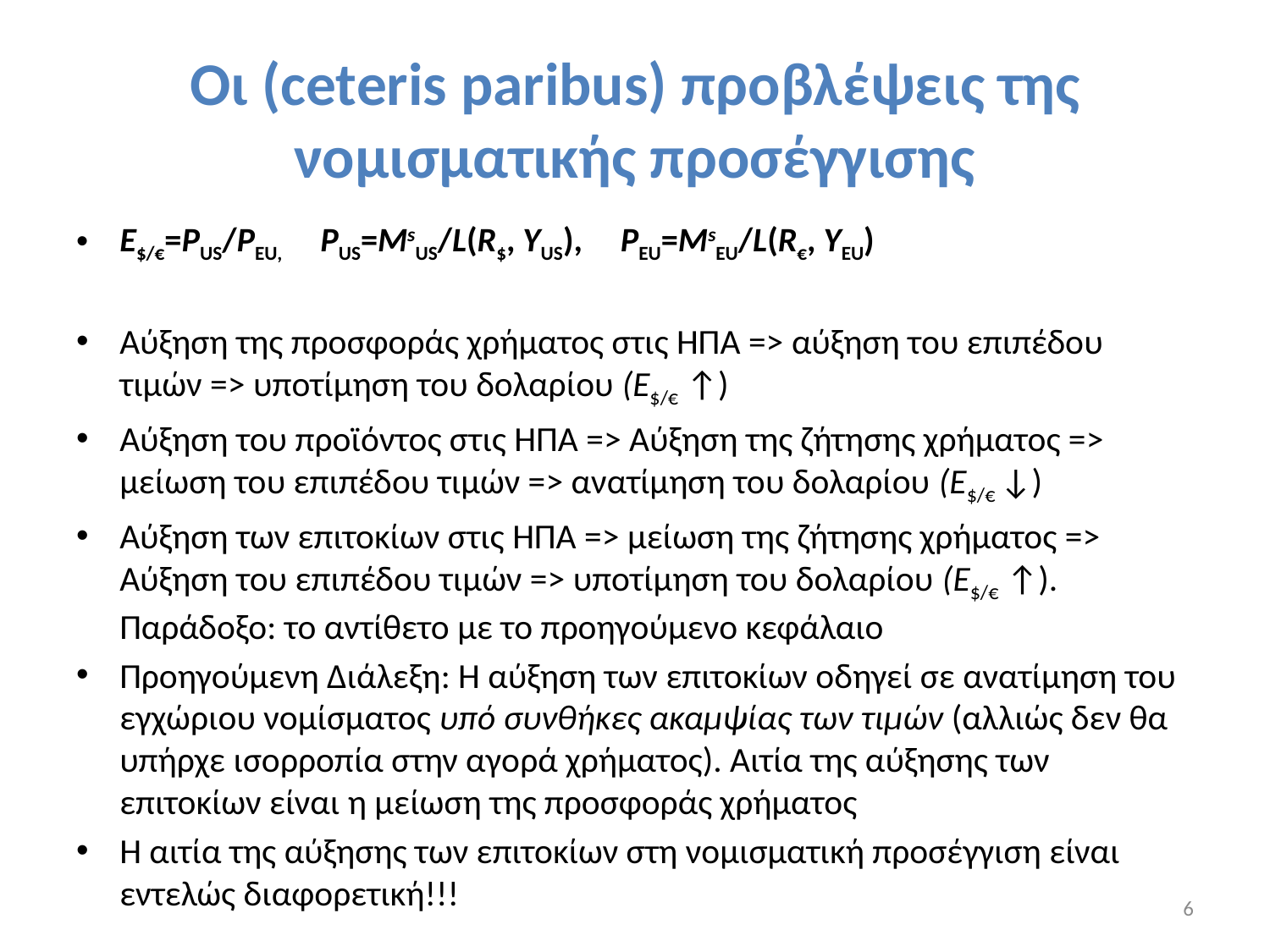

# Οι (ceteris paribus) προβλέψεις της νομισματικής προσέγγισης
E$/€=PUS/PEU,     PUS=MsUS/L(R$, YUS),     PEU=MsEU/L(R€, YEU)

Αύξηση της προσφοράς χρήματος στις ΗΠΑ => αύξηση του επιπέδου τιμών => υποτίμηση του δολαρίου (E$/€ ↑)
Αύξηση του προϊόντος στις ΗΠΑ => Αύξηση της ζήτησης χρήματος => μείωση του επιπέδου τιμών => ανατίμηση του δολαρίου (E$/€ ↓)
Αύξηση των επιτοκίων στις ΗΠΑ => μείωση της ζήτησης χρήματος => Αύξηση του επιπέδου τιμών => υποτίμηση του δολαρίου (E$/€ ↑). Παράδοξο: το αντίθετο με το προηγούμενο κεφάλαιο
Προηγούμενη Διάλεξη: Η αύξηση των επιτοκίων οδηγεί σε ανατίμηση του εγχώριου νομίσματος υπό συνθήκες ακαμψίας των τιμών (αλλιώς δεν θα υπήρχε ισορροπία στην αγορά χρήματος). Αιτία της αύξησης των επιτοκίων είναι η μείωση της προσφοράς χρήματος
Η αιτία της αύξησης των επιτοκίων στη νομισματική προσέγγιση είναι εντελώς διαφορετική!!!

6